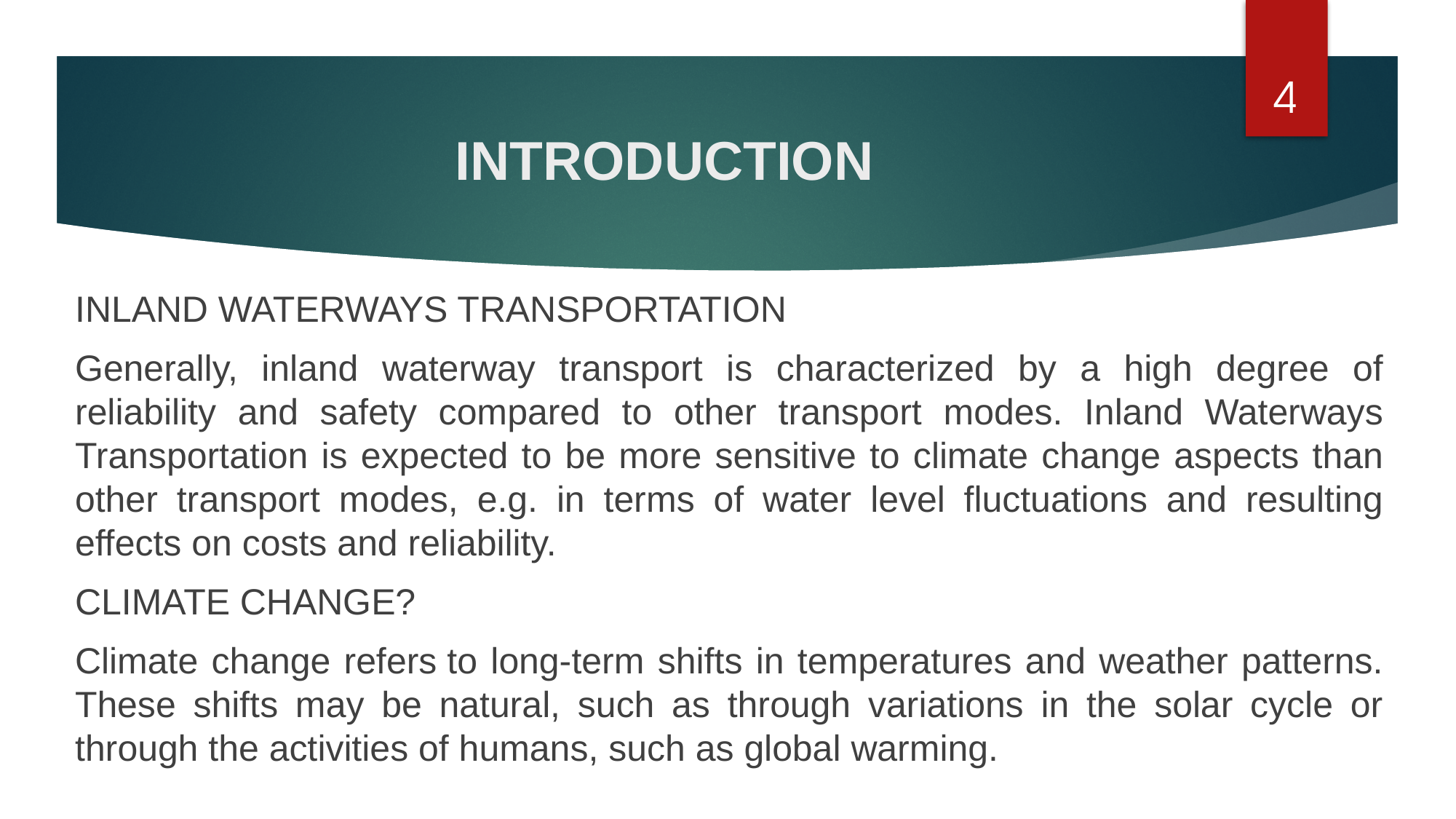

4
# INTRODUCTION
INLAND WATERWAYS TRANSPORTATION
Generally, inland waterway transport is characterized by a high degree of reliability and safety compared to other transport modes. Inland Waterways Transportation is expected to be more sensitive to climate change aspects than other transport modes, e.g. in terms of water level fluctuations and resulting effects on costs and reliability.
CLIMATE CHANGE?
Climate change refers to long-term shifts in temperatures and weather patterns. These shifts may be natural, such as through variations in the solar cycle or through the activities of humans, such as global warming.